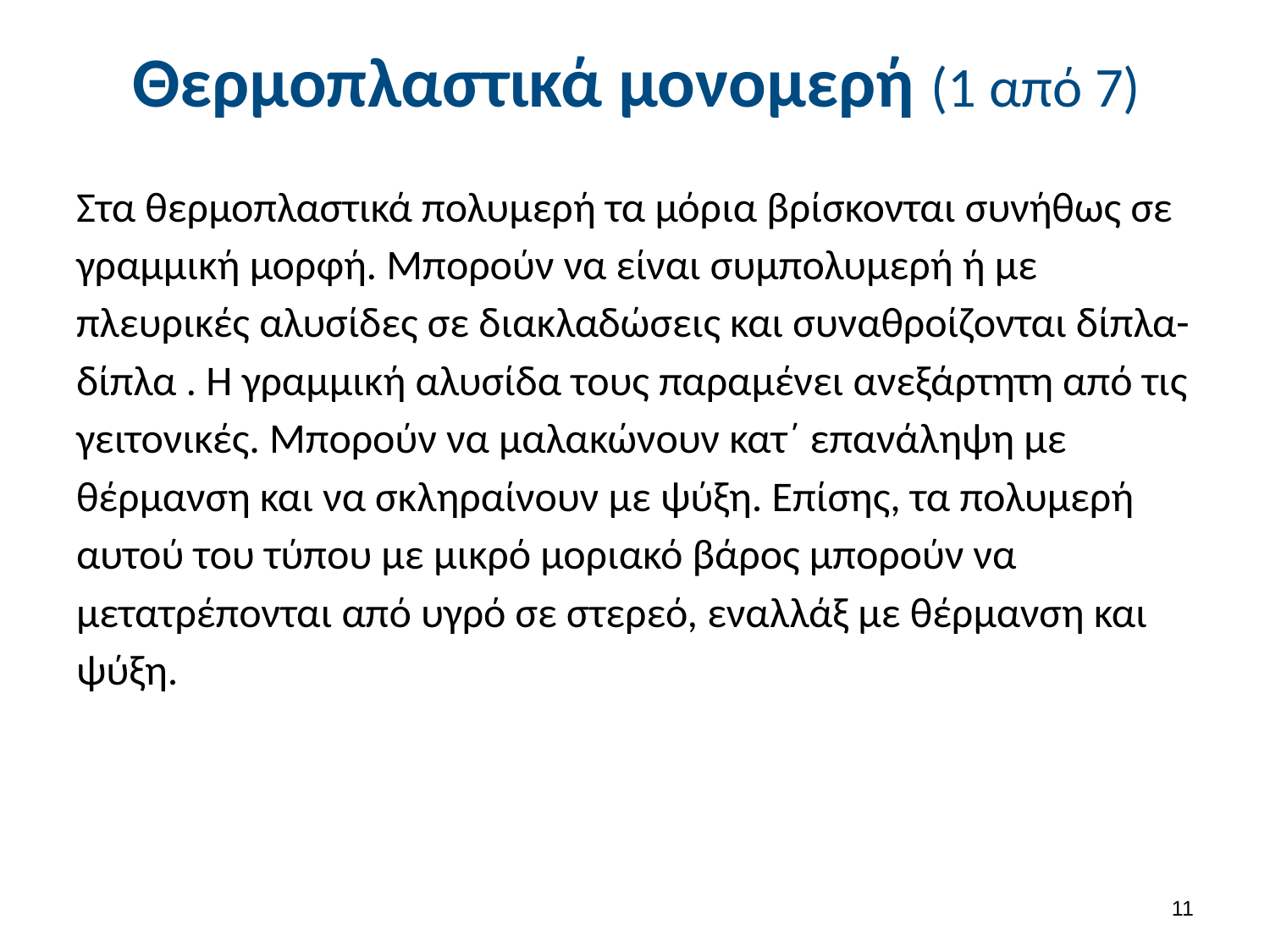

# Θερμοπλαστικά μονομερή (1 από 7)
Στα θερμοπλαστικά πολυμερή τα μόρια βρίσκονται συνήθως σε γραμμική μορφή. Μπορούν να είναι συμπολυμερή ή με πλευρικές αλυσίδες σε διακλαδώσεις και συναθροίζονται δίπλα-δίπλα . Η γραμμική αλυσίδα τους παραμένει ανεξάρτητη από τις γειτονικές. Μπορούν να μαλακώνουν κατ΄ επανάληψη με θέρμανση και να σκληραίνουν με ψύξη. Επίσης, τα πολυμερή αυτού του τύπου με μικρό μοριακό βάρος μπορούν να μετατρέπονται από υγρό σε στερεό, εναλλάξ με θέρμανση και ψύξη.
11